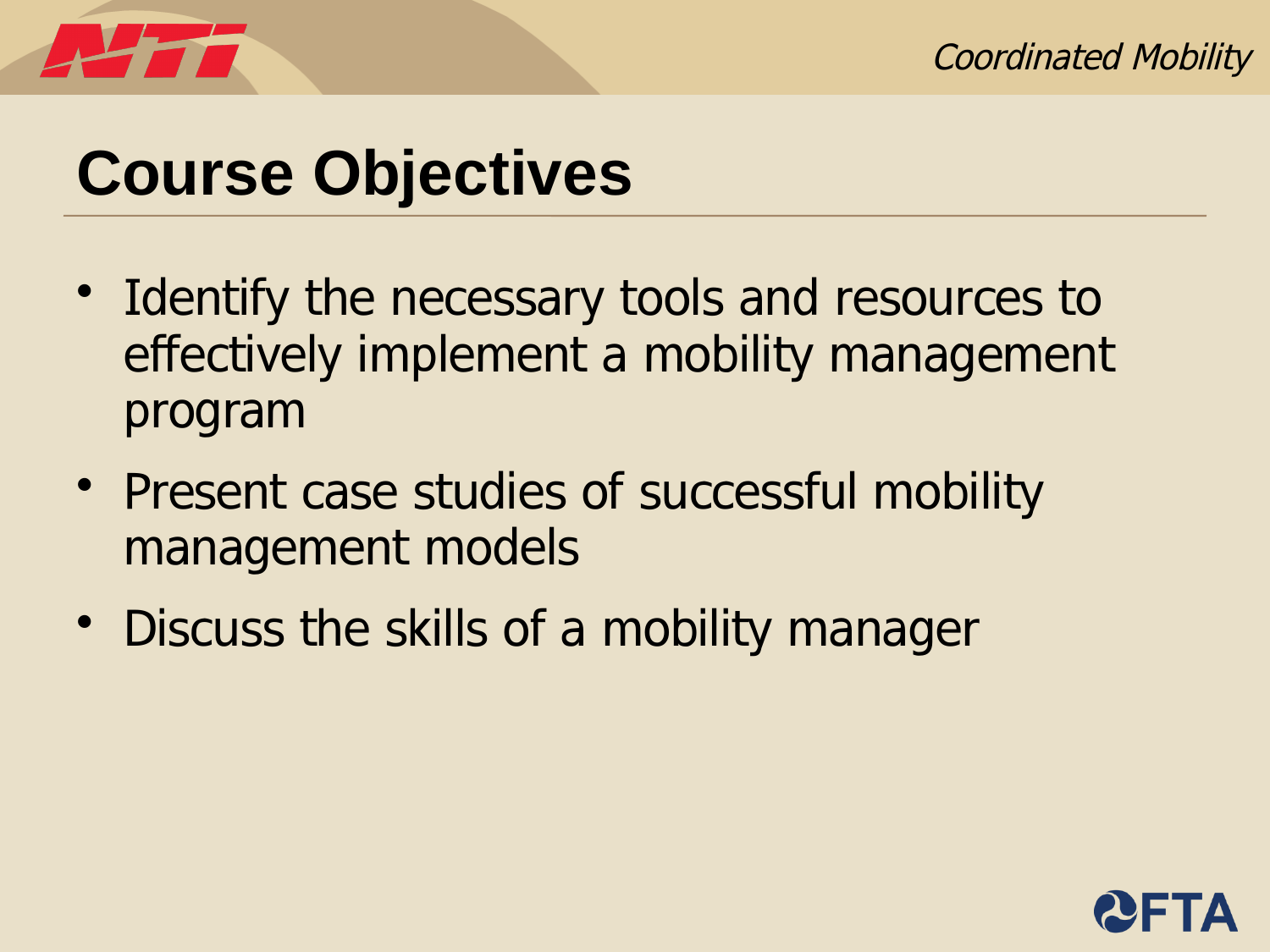

# Course Objectives
Identify the necessary tools and resources to effectively implement a mobility management program
Present case studies of successful mobility management models
Discuss the skills of a mobility manager